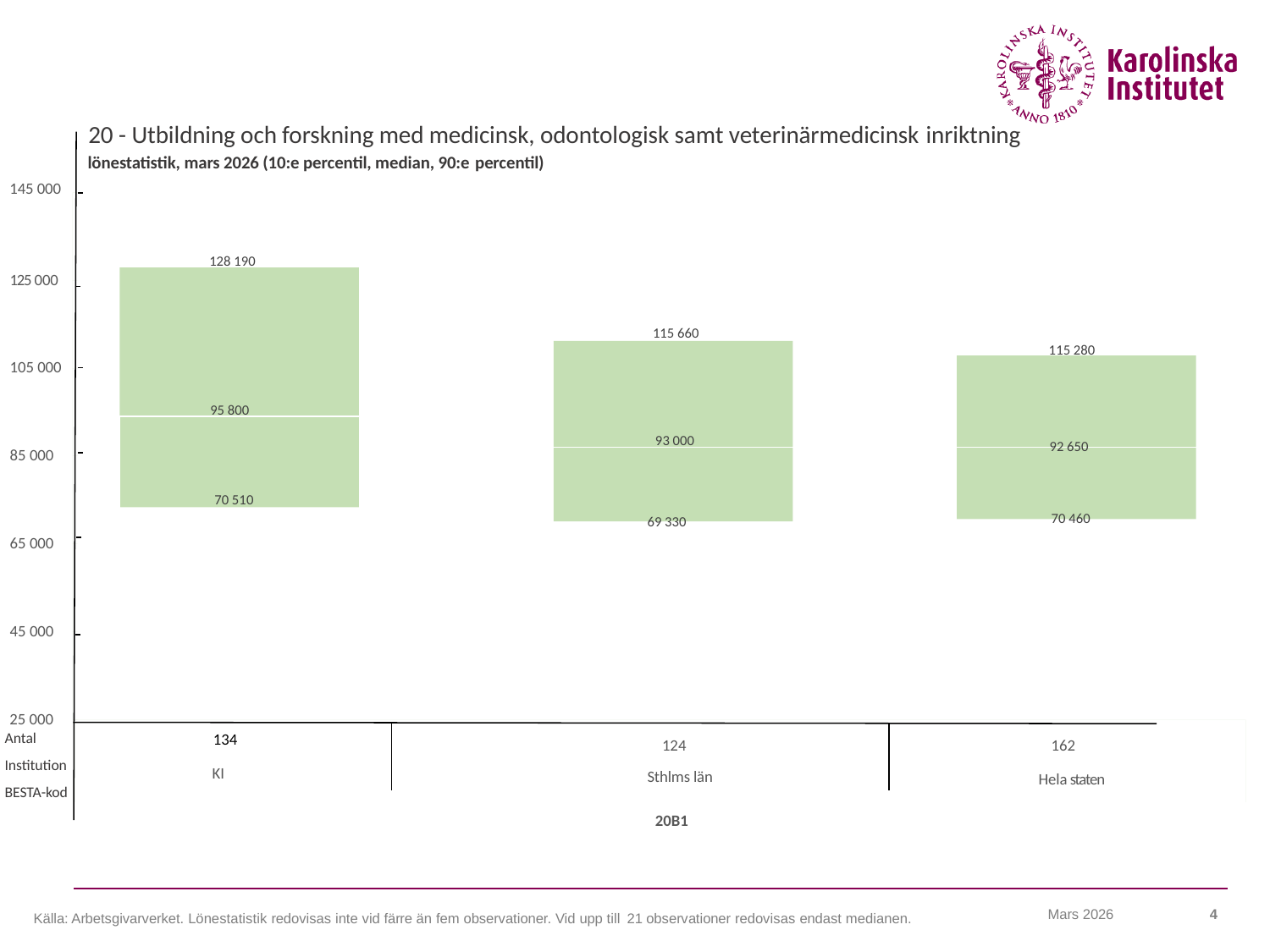

20 - Utbildning och forskning med medicinsk, odontologisk samt veterinärmedicinsk inriktning
lönestatistik, mars 2026 (10:e percentil, median, 90:e percentil)
145 000

128 190
125 000
115 660
115 280

105 000

95 800

93 000
92 650
85 000

70 510
70 460
69 330
65 000
45 000
25 000
Antal
Institution
BESTA-kod
134
162
124
KI
Sthlms län
Hela staten
20B1
Mars 2026
4
Källa: Arbetsgivarverket. Lönestatistik redovisas inte vid färre än fem observationer. Vid upp till 21 observationer redovisas endast medianen.